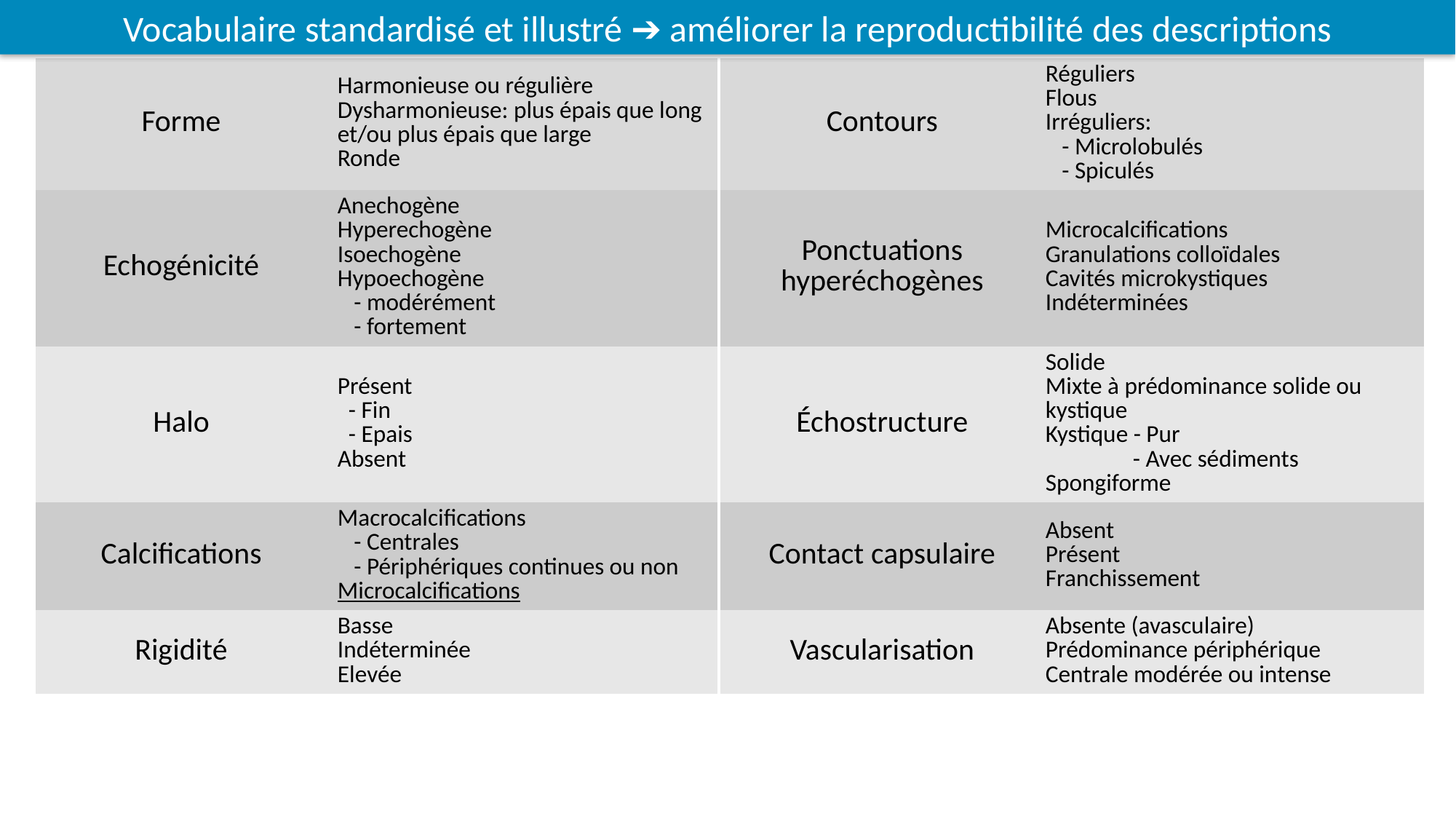

Vocabulaire standardisé et illustré ➔ améliorer la reproductibilité des descriptions
| Forme | Harmonieuse ou régulière Dysharmonieuse: plus épais que long et/ou plus épais que large Ronde | Contours | Réguliers Flous Irréguliers: - Microlobulés - Spiculés |
| --- | --- | --- | --- |
| Echogénicité | Anechogène Hyperechogène Isoechogène Hypoechogène - modérément - fortement | Ponctuations hyperéchogènes | Microcalcifications Granulations colloïdales Cavités microkystiques Indéterminées |
| Halo | Présent - Fin - Epais Absent | Échostructure | Solide Mixte à prédominance solide ou kystique Kystique - Pur - Avec sédiments Spongiforme |
| Calcifications | Macrocalcifications - Centrales - Périphériques continues ou non Microcalcifications | Contact capsulaire | Absent Présent Franchissement |
| Rigidité | Basse Indéterminée Elevée | Vascularisation | Absente (avasculaire) Prédominance périphérique Centrale modérée ou intense |